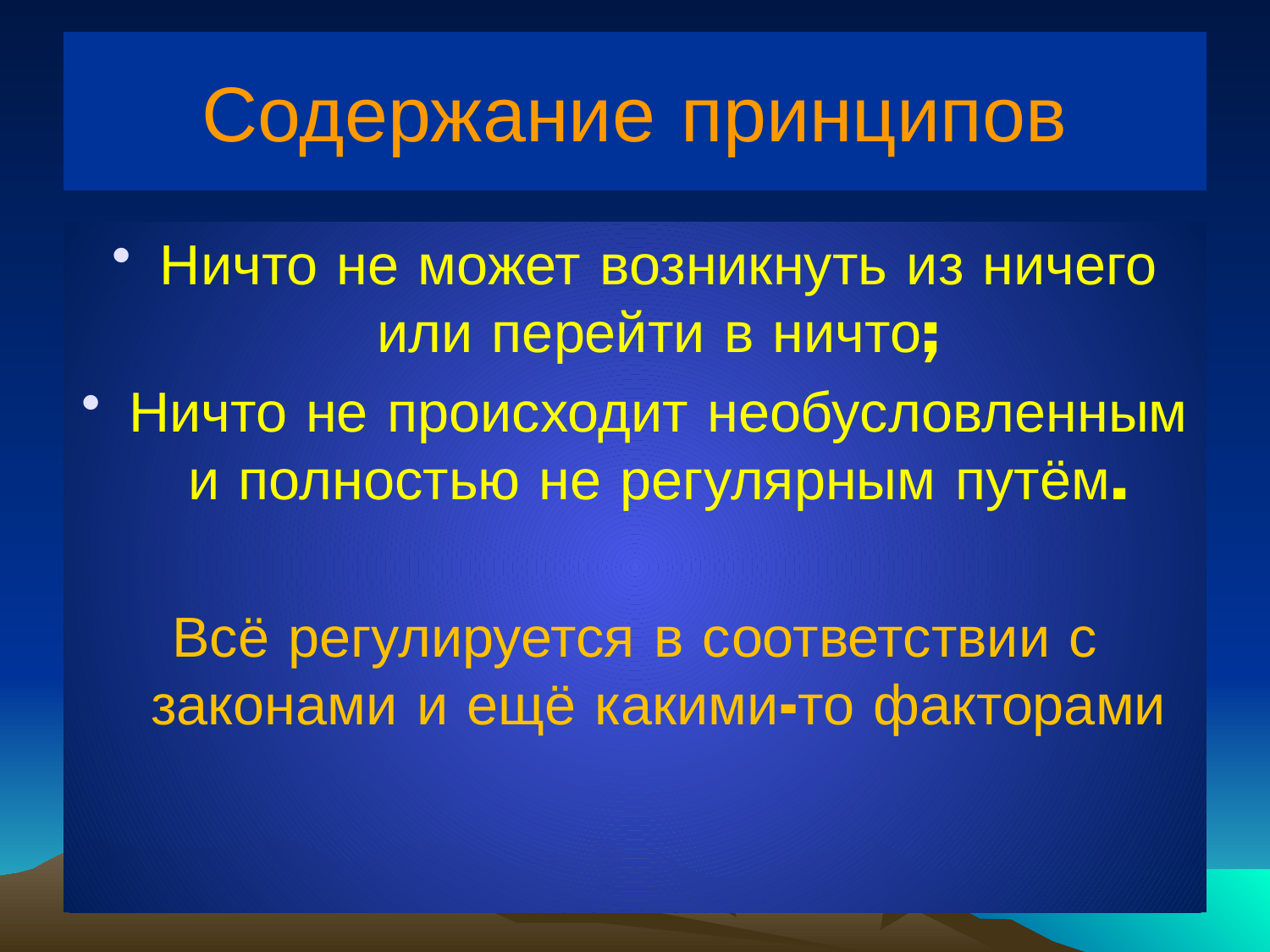

# Содержание принципов
Ничто не может возникнуть из ничего или перейти в ничто;
Ничто не происходит необусловленным и полностью не регулярным путём.

Всё регулируется в соответствии с законами и ещё какими-то факторами